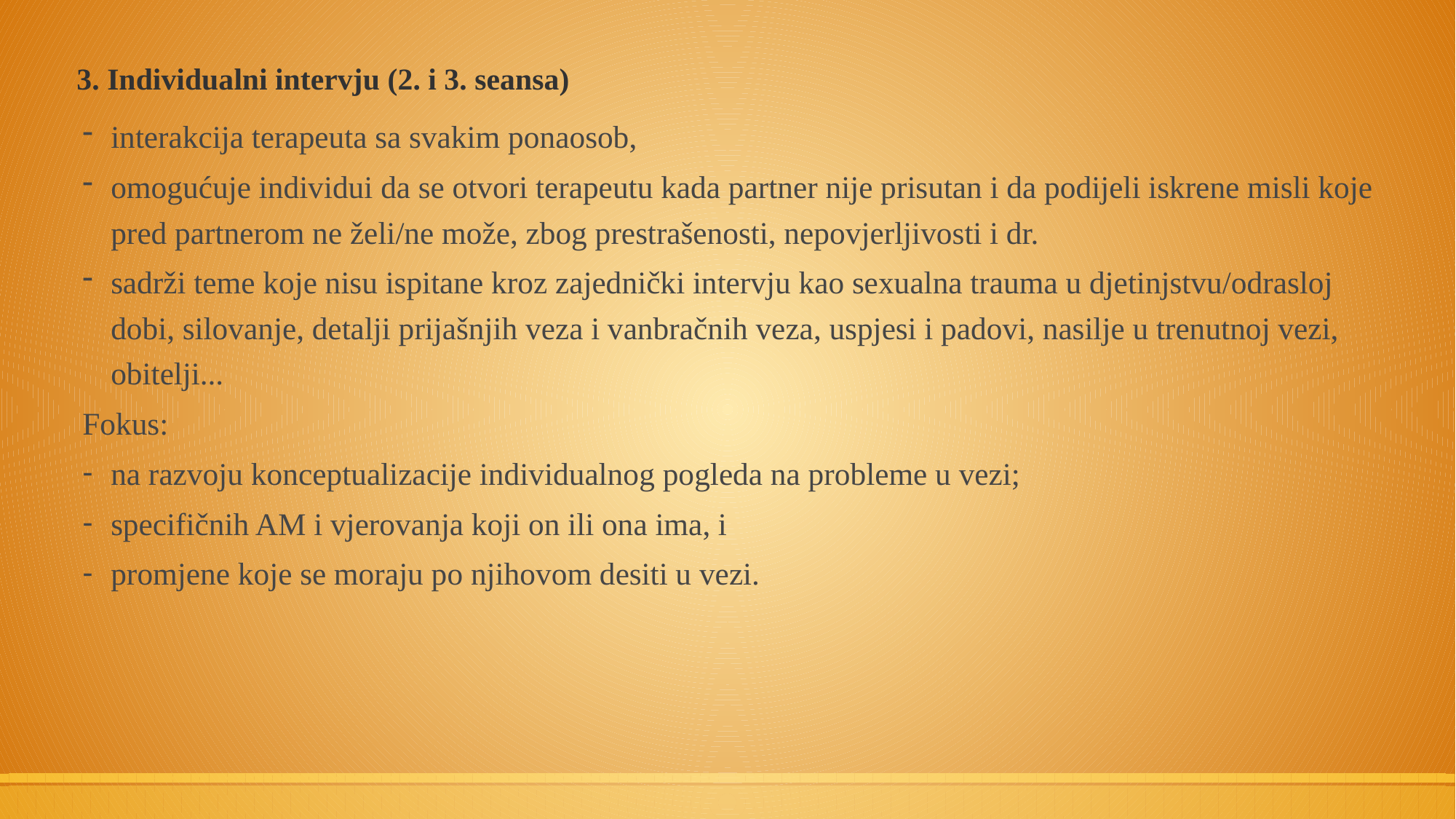

# 3. Individualni intervju (2. i 3. seansa)

interakcija terapeuta sa svakim ponaosob,
omogućuje individui da se otvori terapeutu kada partner nije prisutan i da podijeli iskrene misli koje pred partnerom ne želi/ne može, zbog prestrašenosti, nepovjerljivosti i dr.
sadrži teme koje nisu ispitane kroz zajednički intervju kao sexualna trauma u djetinjstvu/odrasloj dobi, silovanje, detalji prijašnjih veza i vanbračnih veza, uspjesi i padovi, nasilje u trenutnoj vezi, obitelji...
Fokus:
na razvoju konceptualizacije individualnog pogleda na probleme u vezi;
specifičnih AM i vjerovanja koji on ili ona ima, i
promjene koje se moraju po njihovom desiti u vezi.